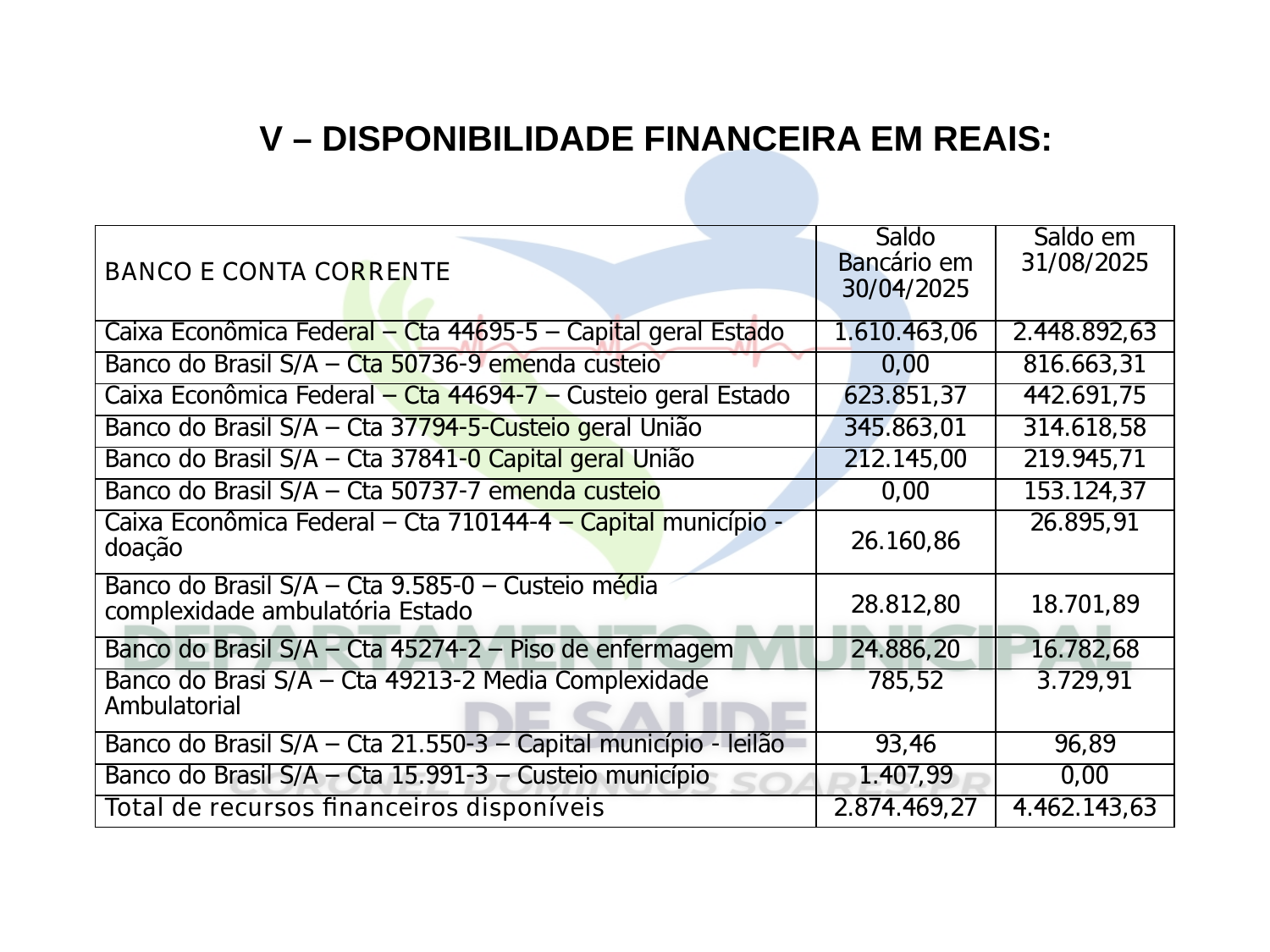

V – DISPONIBILIDADE FINANCEIRA EM REAIS:
| BANCO E CONTA CORRENTE | Saldo Bancário em 30/04/2025 | Saldo em 31/08/2025 |
| --- | --- | --- |
| Caixa Econômica Federal – Cta 44695-5 – Capital geral Estado | 1.610.463,06 | 2.448.892,63 |
| Banco do Brasil S/A – Cta 50736-9 emenda custeio | 0,00 | 816.663,31 |
| Caixa Econômica Federal – Cta 44694-7 – Custeio geral Estado | 623.851,37 | 442.691,75 |
| Banco do Brasil S/A – Cta 37794-5-Custeio geral União | 345.863,01 | 314.618,58 |
| Banco do Brasil S/A – Cta 37841-0 Capital geral União | 212.145,00 | 219.945,71 |
| Banco do Brasil S/A – Cta 50737-7 emenda custeio | 0,00 | 153.124,37 |
| Caixa Econômica Federal – Cta 710144-4 – Capital município - doação | 26.160,86 | 26.895,91 |
| Banco do Brasil S/A – Cta 9.585-0 – Custeio média complexidade ambulatória Estado | 28.812,80 | 18.701,89 |
| Banco do Brasil S/A – Cta 45274-2 – Piso de enfermagem | 24.886,20 | 16.782,68 |
| Banco do Brasi S/A – Cta 49213-2 Media Complexidade Ambulatorial | 785,52 | 3.729,91 |
| Banco do Brasil S/A – Cta 21.550-3 – Capital município - leilão | 93,46 | 96,89 |
| Banco do Brasil S/A – Cta 15.991-3 – Custeio município | 1.407,99 | 0,00 |
| Total de recursos financeiros disponíveis | 2.874.469,27 | 4.462.143,63 |